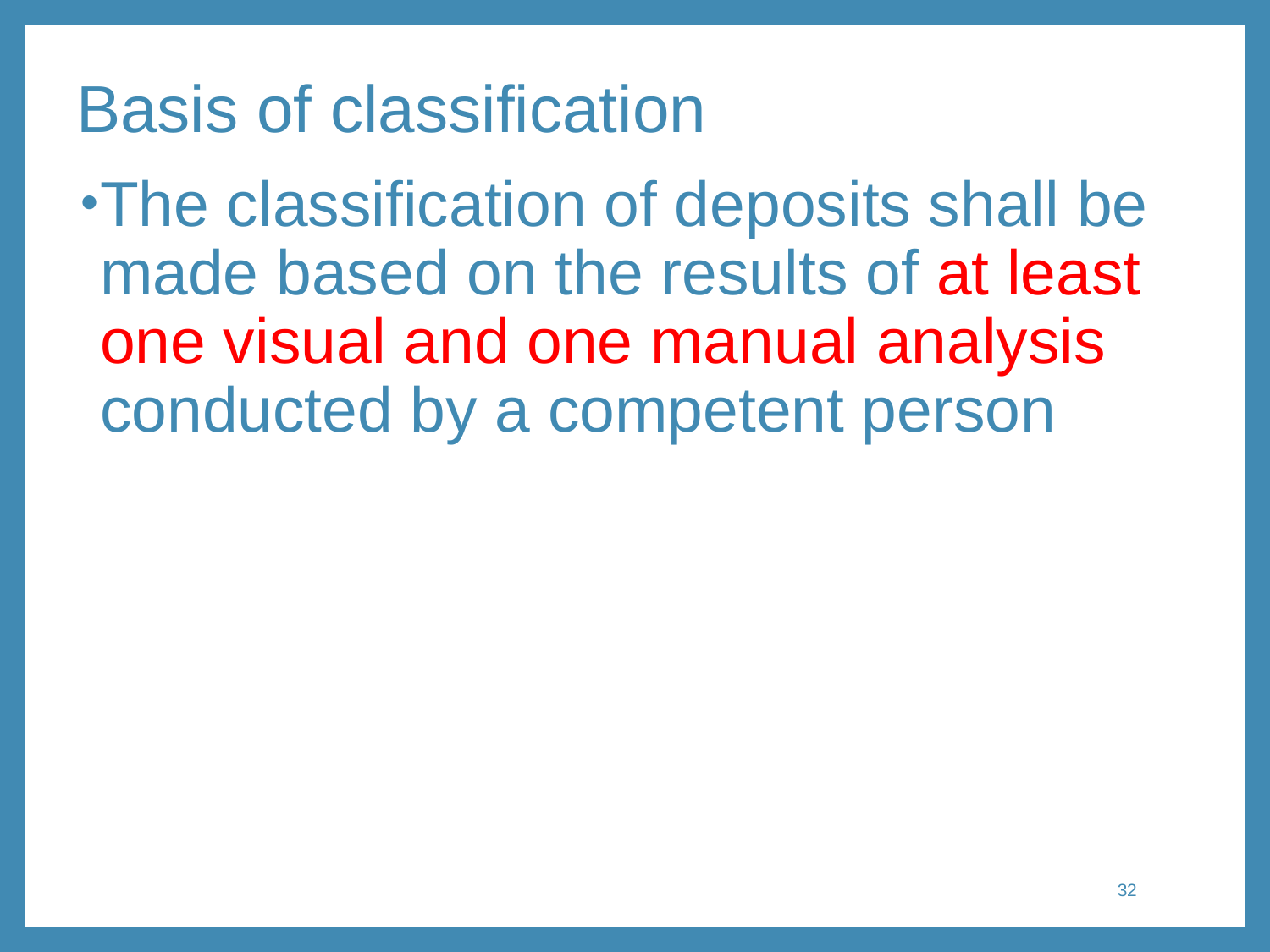

# Basis of classification
The classification of deposits shall be made based on the results of at least one visual and one manual analysis conducted by a competent person
32